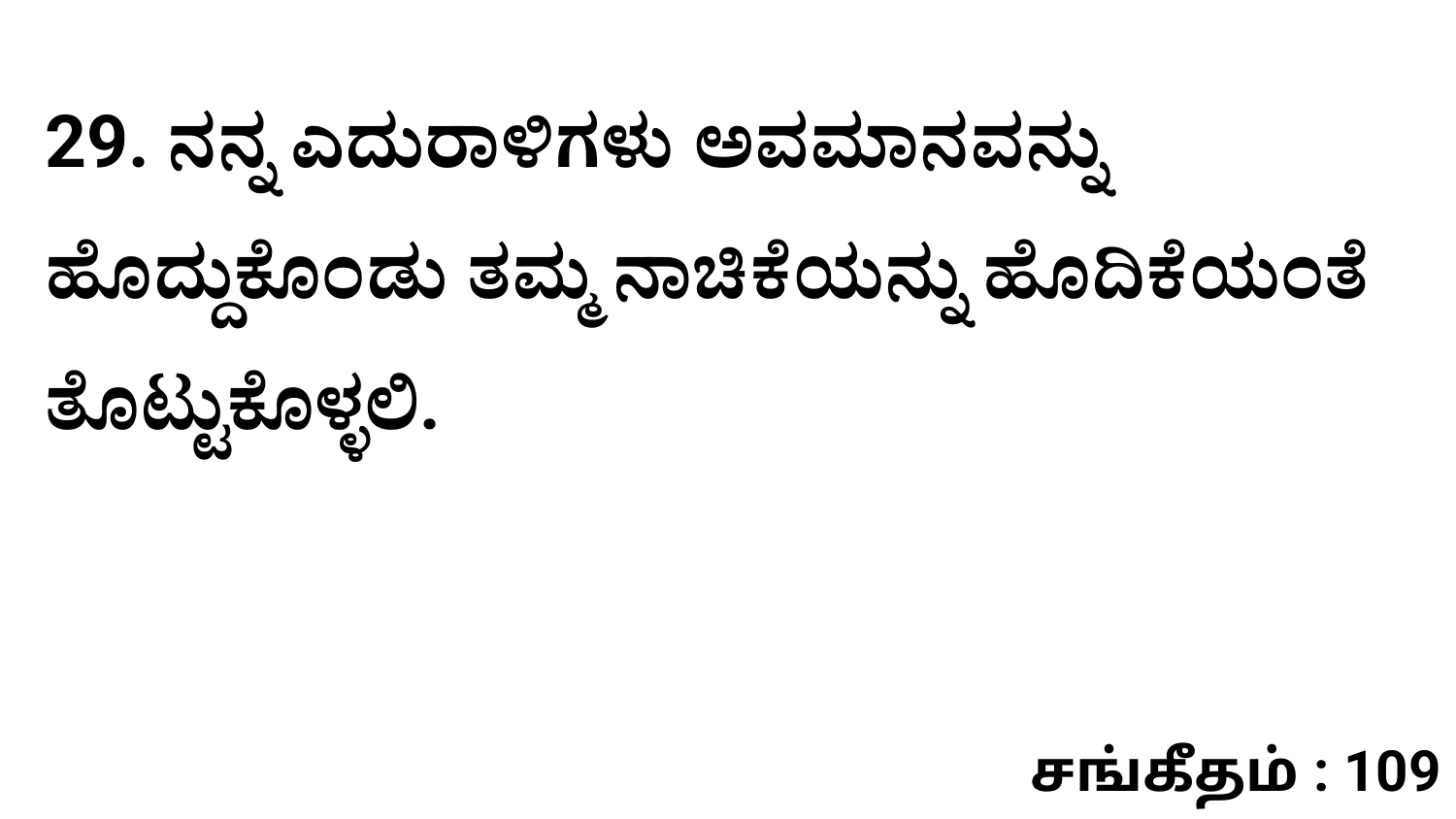

29. ನನ್ನ ಎದುರಾಳಿಗಳು ಅವಮಾನವನ್ನು ಹೊದ್ದುಕೊಂಡು ತಮ್ಮ ನಾಚಿಕೆಯನ್ನು ಹೊದಿಕೆಯಂತೆ ತೊಟ್ಟುಕೊಳ್ಳಲಿ.
சங்கீதம் : 109